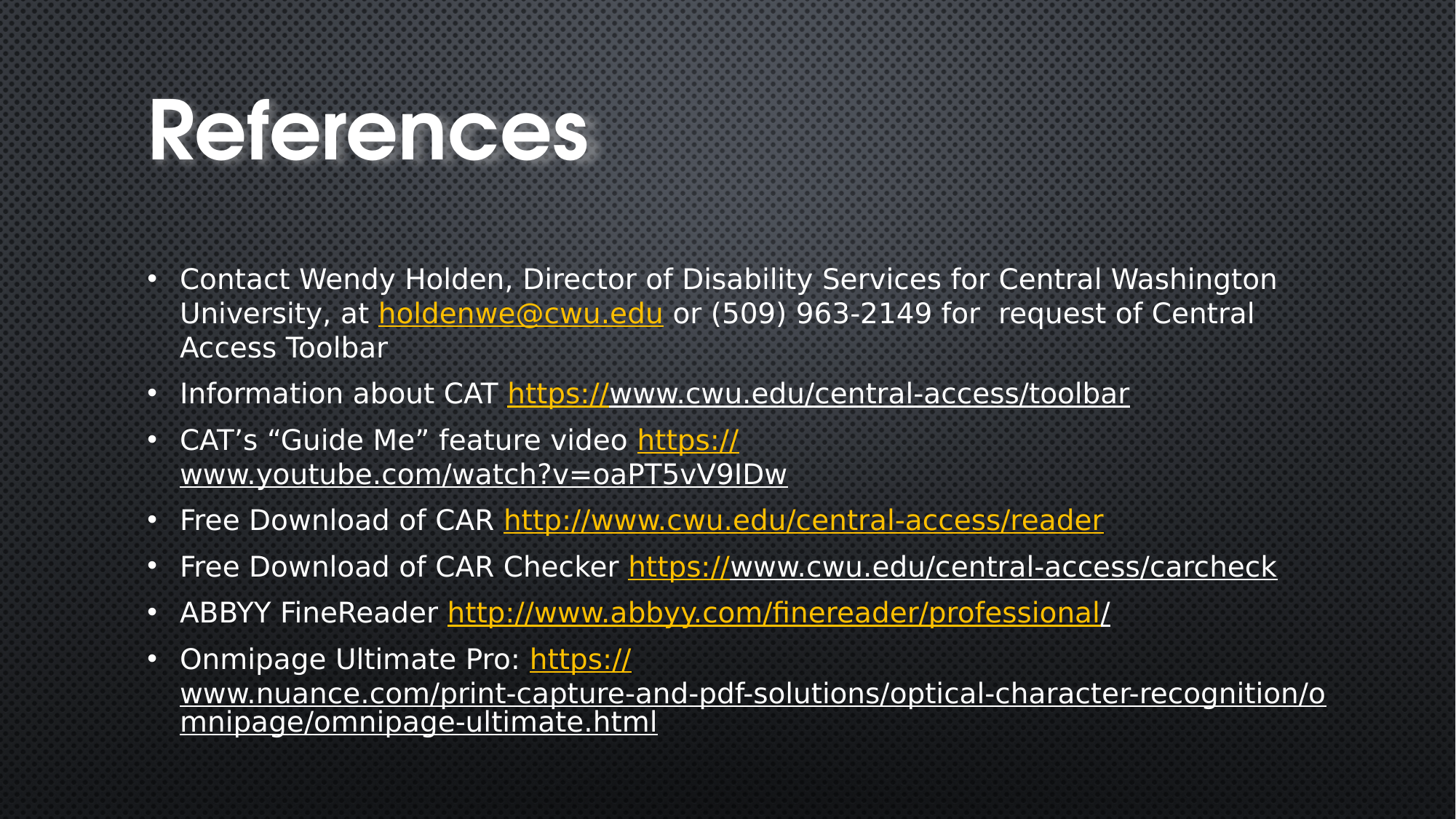

# References
Contact Wendy Holden, Director of Disability Services for Central Washington University, at holdenwe@cwu.edu or (509) 963-2149 for  request of Central Access Toolbar
Information about CAT https://www.cwu.edu/central-access/toolbar
CAT’s “Guide Me” feature video https://www.youtube.com/watch?v=oaPT5vV9IDw
Free Download of CAR http://www.cwu.edu/central-access/reader
Free Download of CAR Checker https://www.cwu.edu/central-access/carcheck
ABBYY FineReader http://www.abbyy.com/finereader/professional/
Onmipage Ultimate Pro: https://www.nuance.com/print-capture-and-pdf-solutions/optical-character-recognition/omnipage/omnipage-ultimate.html